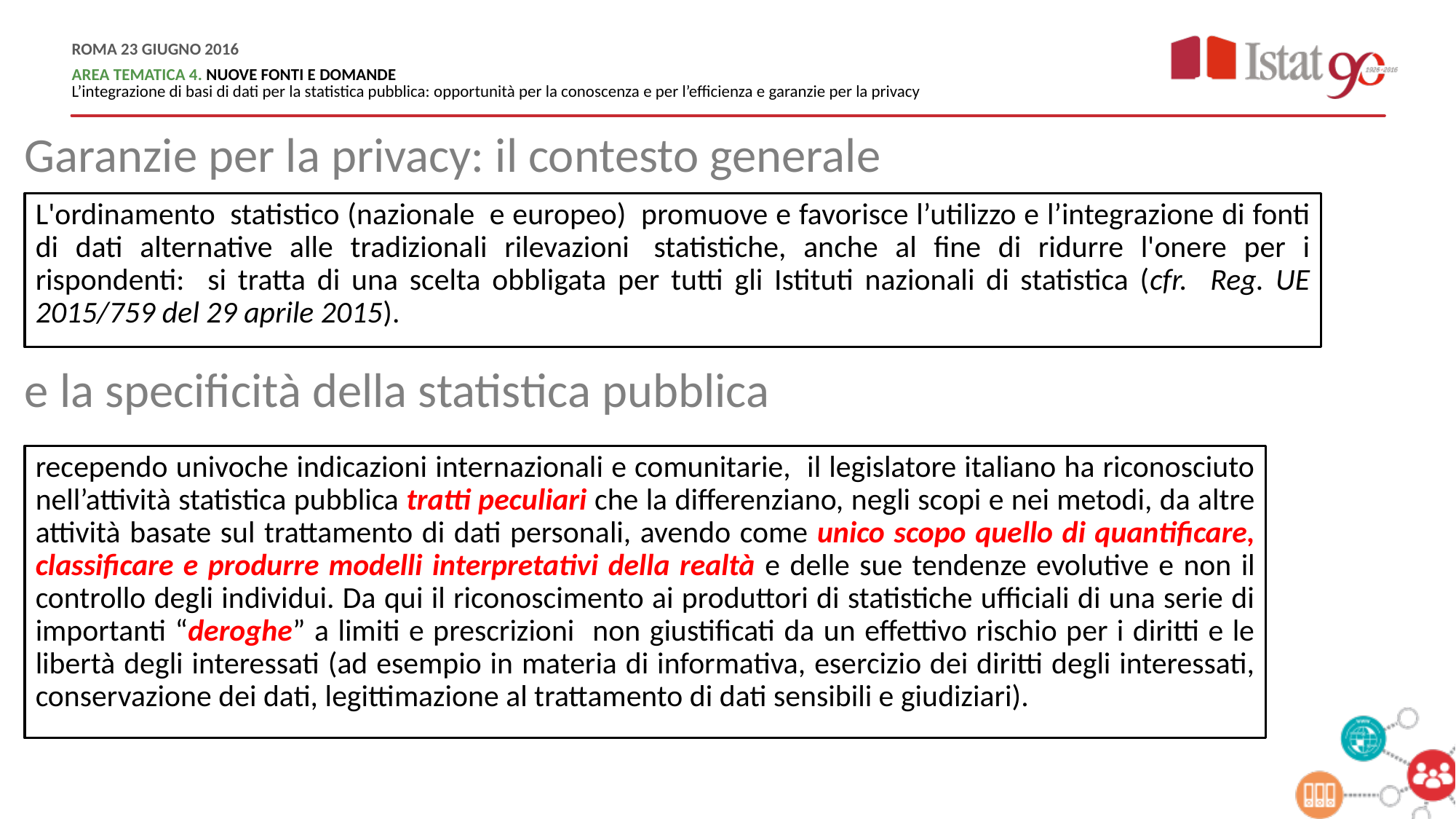

Garanzie per la privacy: il contesto generale
L'ordinamento  statistico (nazionale  e europeo)  promuove e favorisce l’utilizzo e l’integrazione di fonti di dati alternative alle tradizionali rilevazioni  statistiche, anche al fine di ridurre l'onere per i rispondenti:  si tratta di una scelta obbligata per tutti gli Istituti nazionali di statistica (cfr.  Reg. UE 2015/759 del 29 aprile 2015).
e la specificità della statistica pubblica
recependo univoche indicazioni internazionali e comunitarie,  il legislatore italiano ha riconosciuto nell’attività statistica pubblica tratti peculiari che la differenziano, negli scopi e nei metodi, da altre attività basate sul trattamento di dati personali, avendo come unico scopo quello di quantificare, classificare e produrre modelli interpretativi della realtà e delle sue tendenze evolutive e non il controllo degli individui. Da qui il riconoscimento ai produttori di statistiche ufficiali di una serie di importanti “deroghe” a limiti e prescrizioni  non giustificati da un effettivo rischio per i diritti e le libertà degli interessati (ad esempio in materia di informativa, esercizio dei diritti degli interessati, conservazione dei dati, legittimazione al trattamento di dati sensibili e giudiziari).